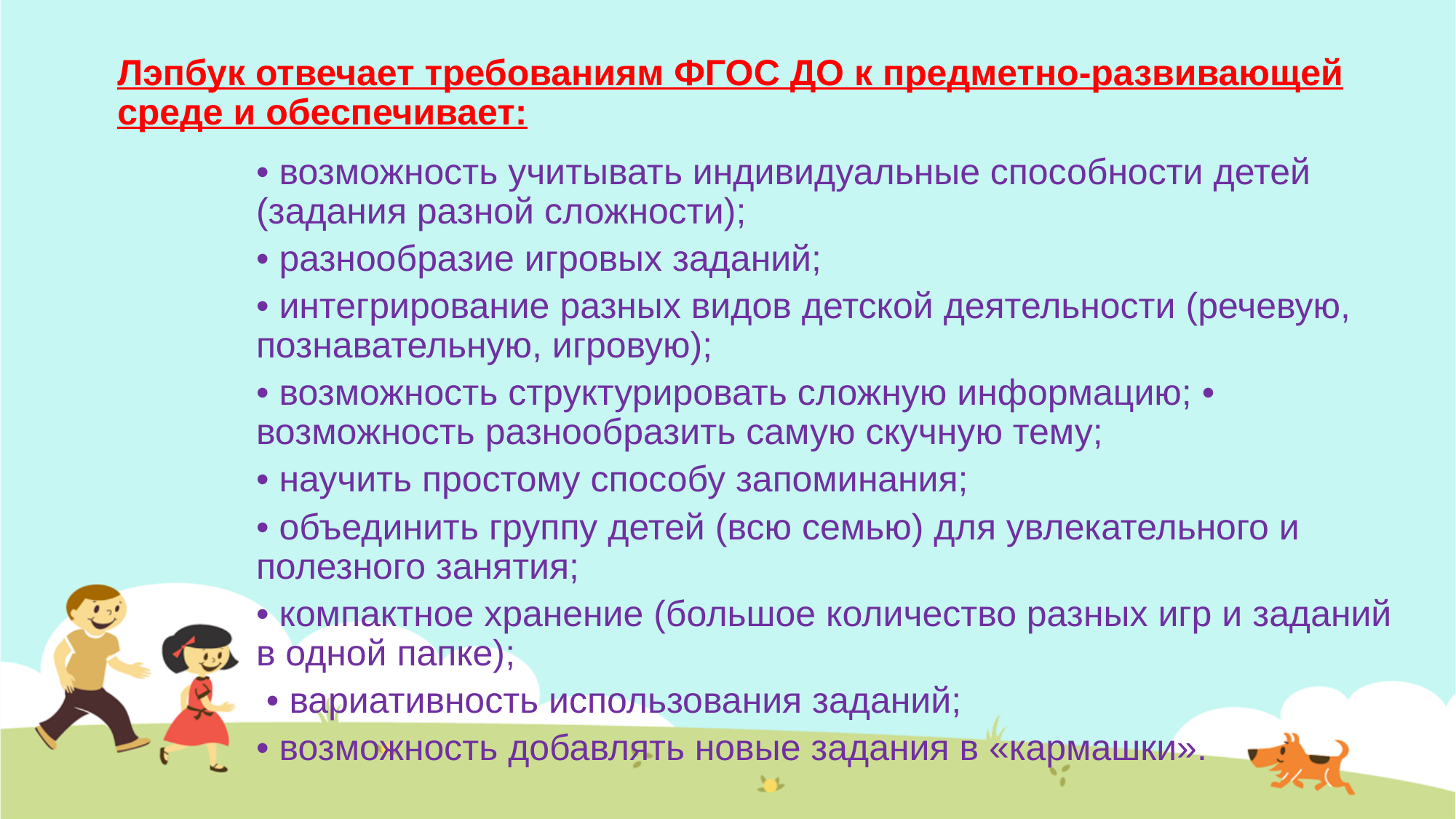

# Лэпбук отвечает требованиям ФГОС ДО к предметно-развивающей среде и обеспечивает:
• возможность учитывать индивидуальные способности детей (задания разной сложности);
• разнообразие игровых заданий;
• интегрирование разных видов детской деятельности (речевую, познавательную, игровую);
• возможность структурировать сложную информацию; • возможность разнообразить самую скучную тему;
• научить простому способу запоминания;
• объединить группу детей (всю семью) для увлекательного и полезного занятия;
• компактное хранение (большое количество разных игр и заданий в одной папке);
 • вариативность использования заданий;
• возможность добавлять новые задания в «кармашки».